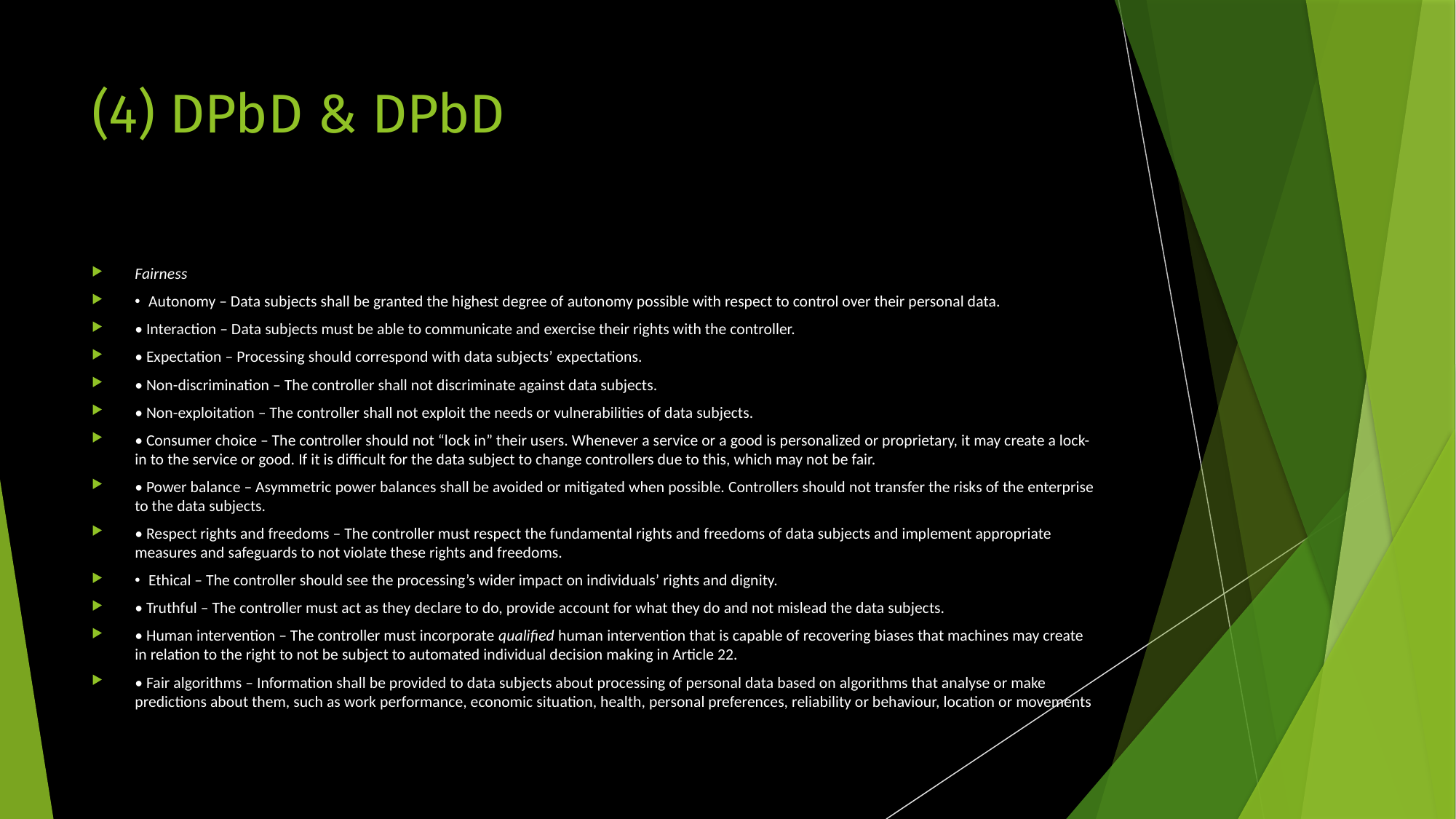

# (4) DPbD & DPbD
Fairness
• Autonomy – Data subjects shall be granted the highest degree of autonomy possible with respect to control over their personal data.
• Interaction – Data subjects must be able to communicate and exercise their rights with the controller.
• Expectation – Processing should correspond with data subjects’ expectations.
• Non-discrimination – The controller shall not discriminate against data subjects.
• Non-exploitation – The controller shall not exploit the needs or vulnerabilities of data subjects.
• Consumer choice – The controller should not “lock in” their users. Whenever a service or a good is personalized or proprietary, it may create a lock-in to the service or good. If it is difficult for the data subject to change controllers due to this, which may not be fair.
• Power balance – Asymmetric power balances shall be avoided or mitigated when possible. Controllers should not transfer the risks of the enterprise to the data subjects.
• Respect rights and freedoms – The controller must respect the fundamental rights and freedoms of data subjects and implement appropriate measures and safeguards to not violate these rights and freedoms.
• Ethical – The controller should see the processing’s wider impact on individuals’ rights and dignity.
• Truthful – The controller must act as they declare to do, provide account for what they do and not mislead the data subjects.
• Human intervention – The controller must incorporate qualified human intervention that is capable of recovering biases that machines may create in relation to the right to not be subject to automated individual decision making in Article 22.
• Fair algorithms – Information shall be provided to data subjects about processing of personal data based on algorithms that analyse or make predictions about them, such as work performance, economic situation, health, personal preferences, reliability or behaviour, location or movements